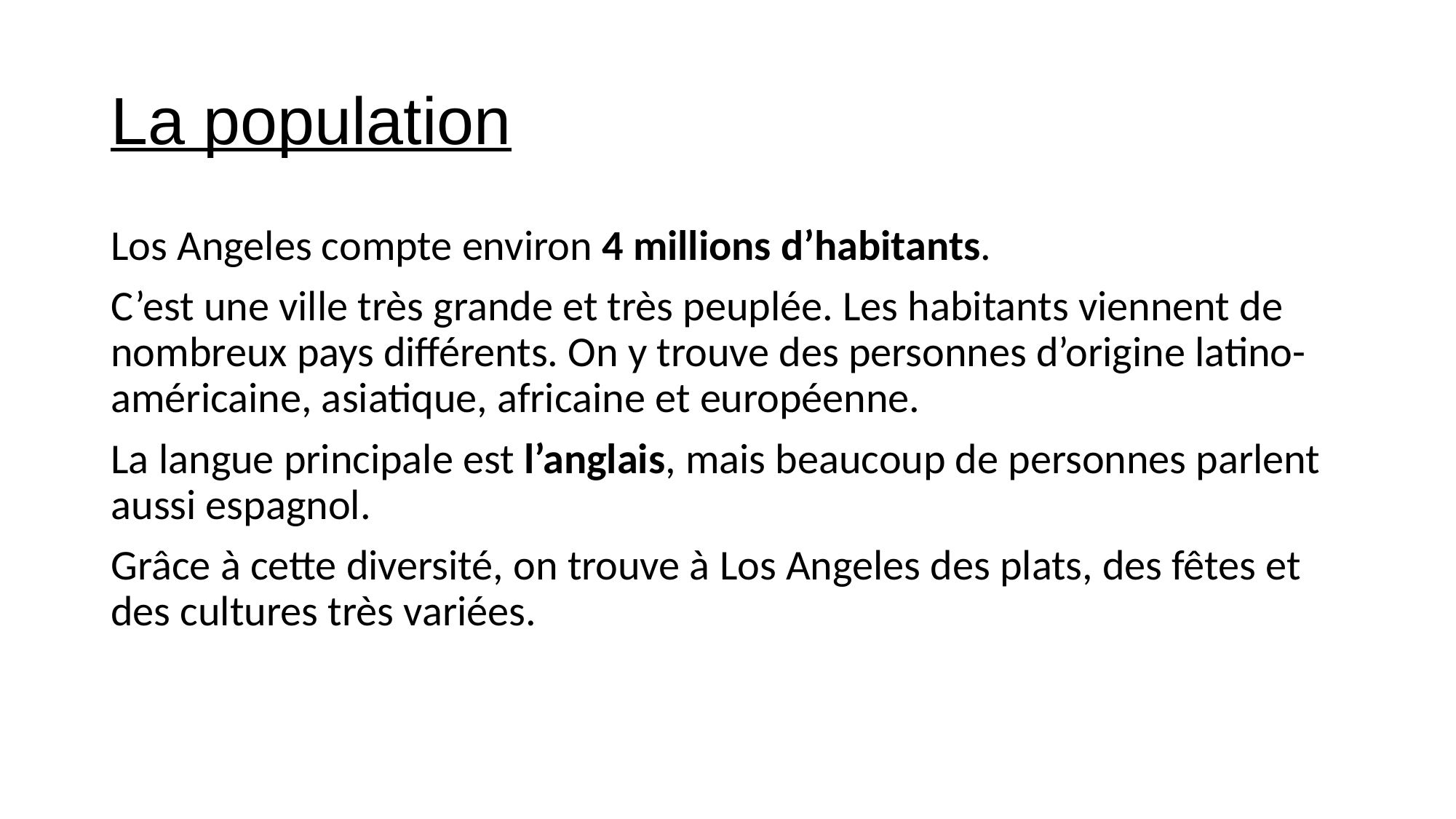

# La population
Los Angeles compte environ 4 millions d’habitants.
C’est une ville très grande et très peuplée. Les habitants viennent de nombreux pays différents. On y trouve des personnes d’origine latino- américaine, asiatique, africaine et européenne.
La langue principale est l’anglais, mais beaucoup de personnes parlent aussi espagnol.
Grâce à cette diversité, on trouve à Los Angeles des plats, des fêtes et des cultures très variées.